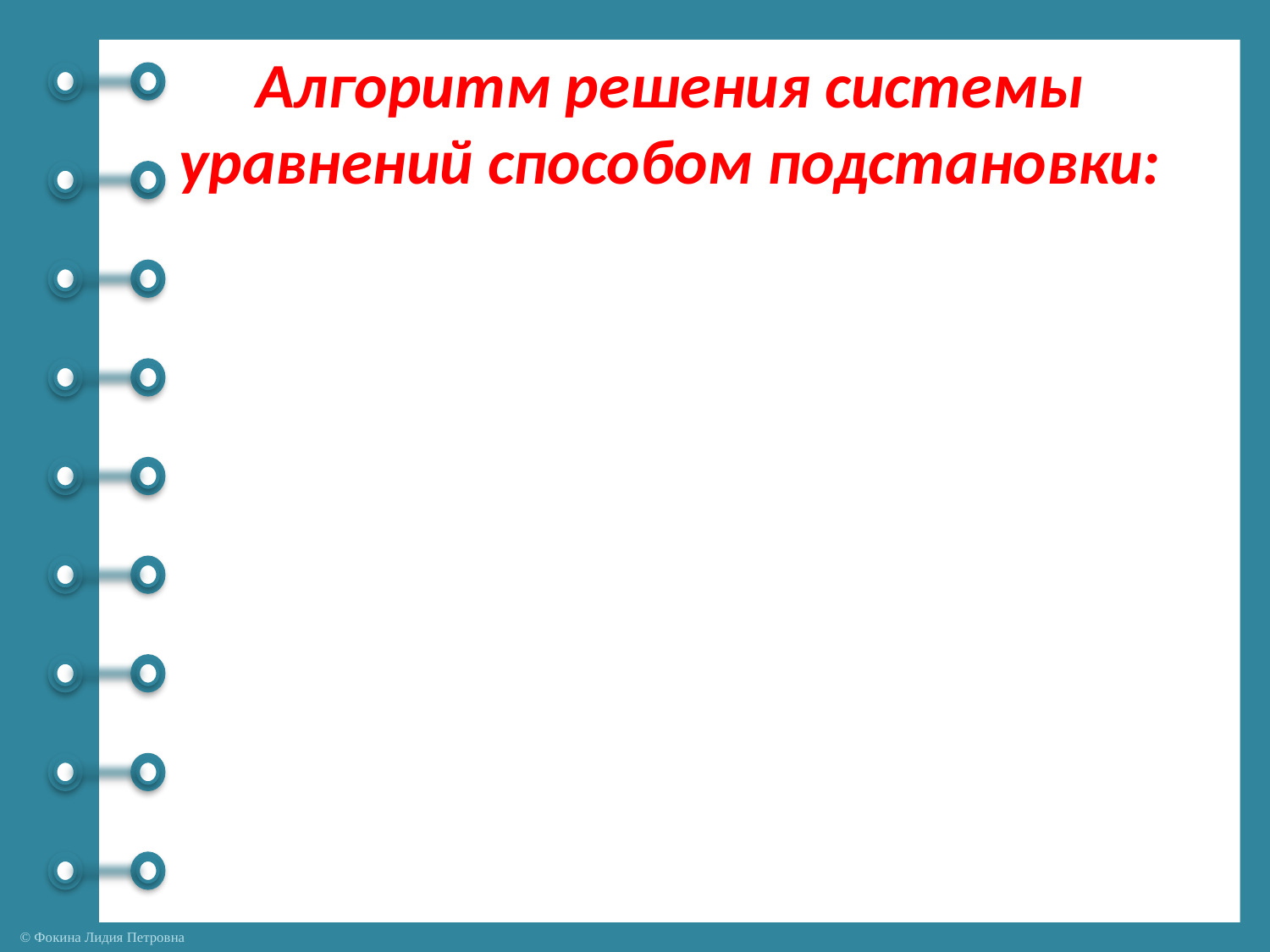

# Алгоритм решения системы уравнений способом подстановки: